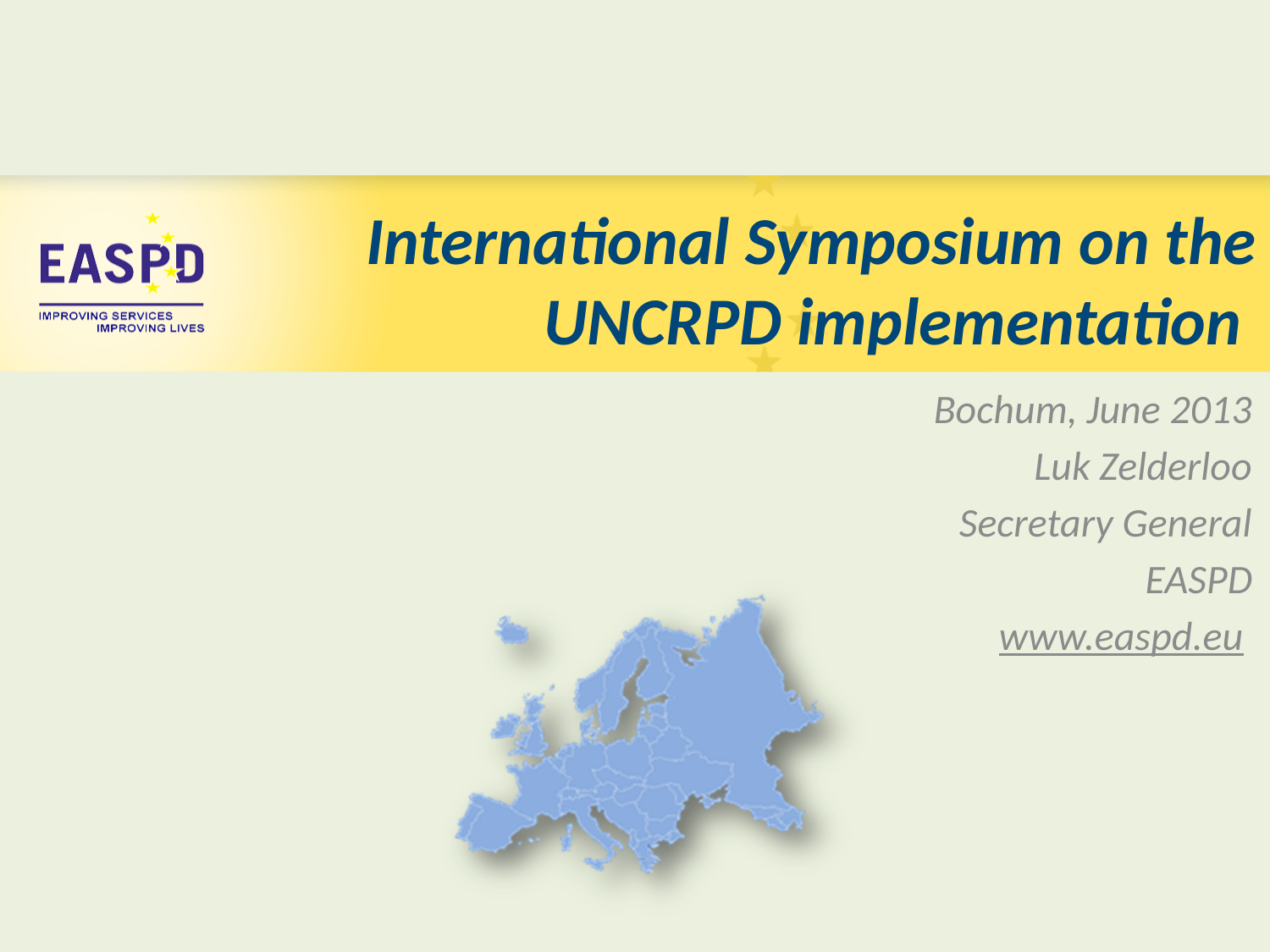

# International Symposium on the UNCRPD implementation
Bochum, June 2013
Luk Zelderloo
Secretary General
EASPD
www.easpd.eu